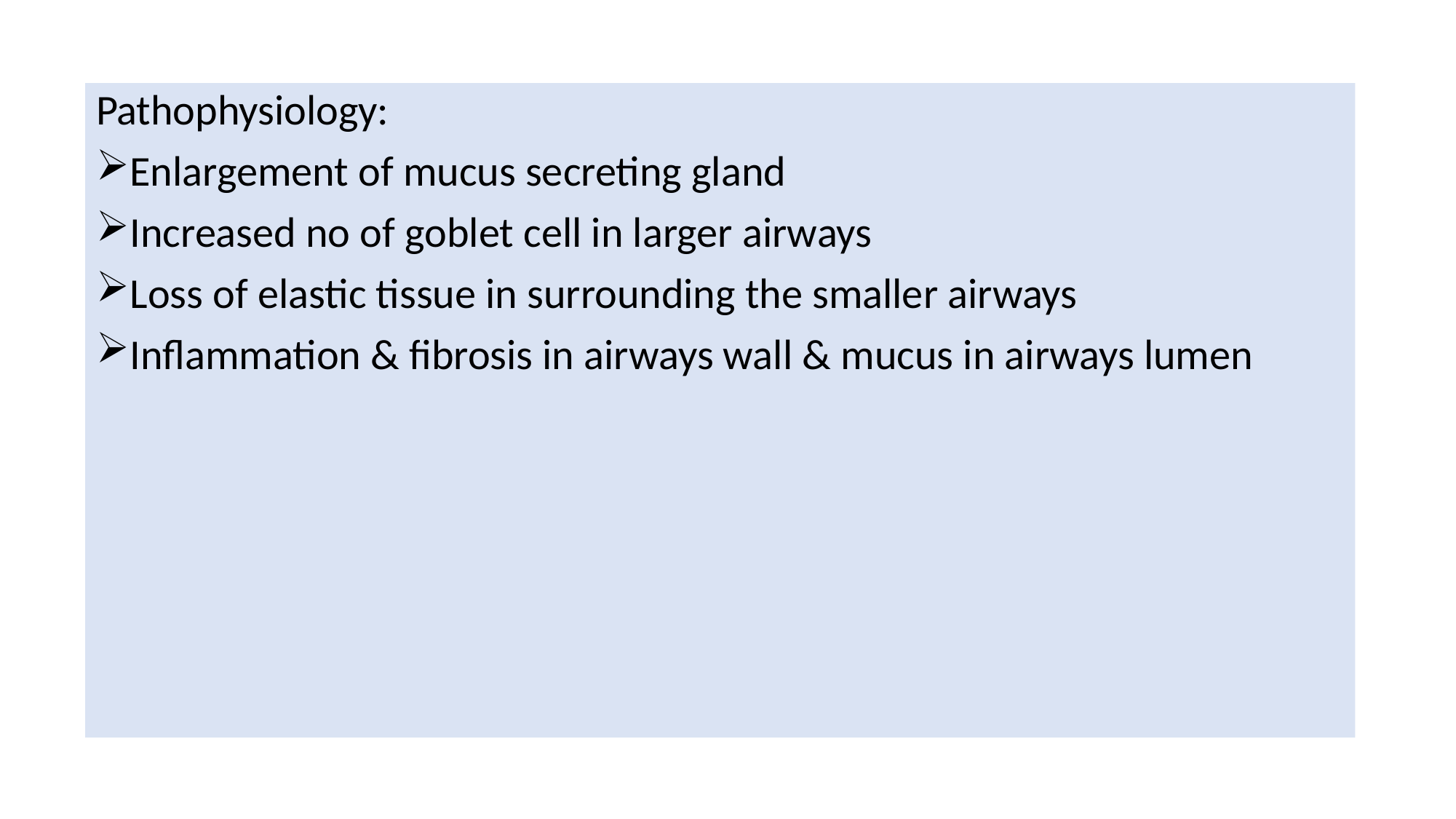

Pathophysiology:
Enlargement of mucus secreting gland
Increased no of goblet cell in larger airways
Loss of elastic tissue in surrounding the smaller airways
Inflammation & fibrosis in airways wall & mucus in airways lumen